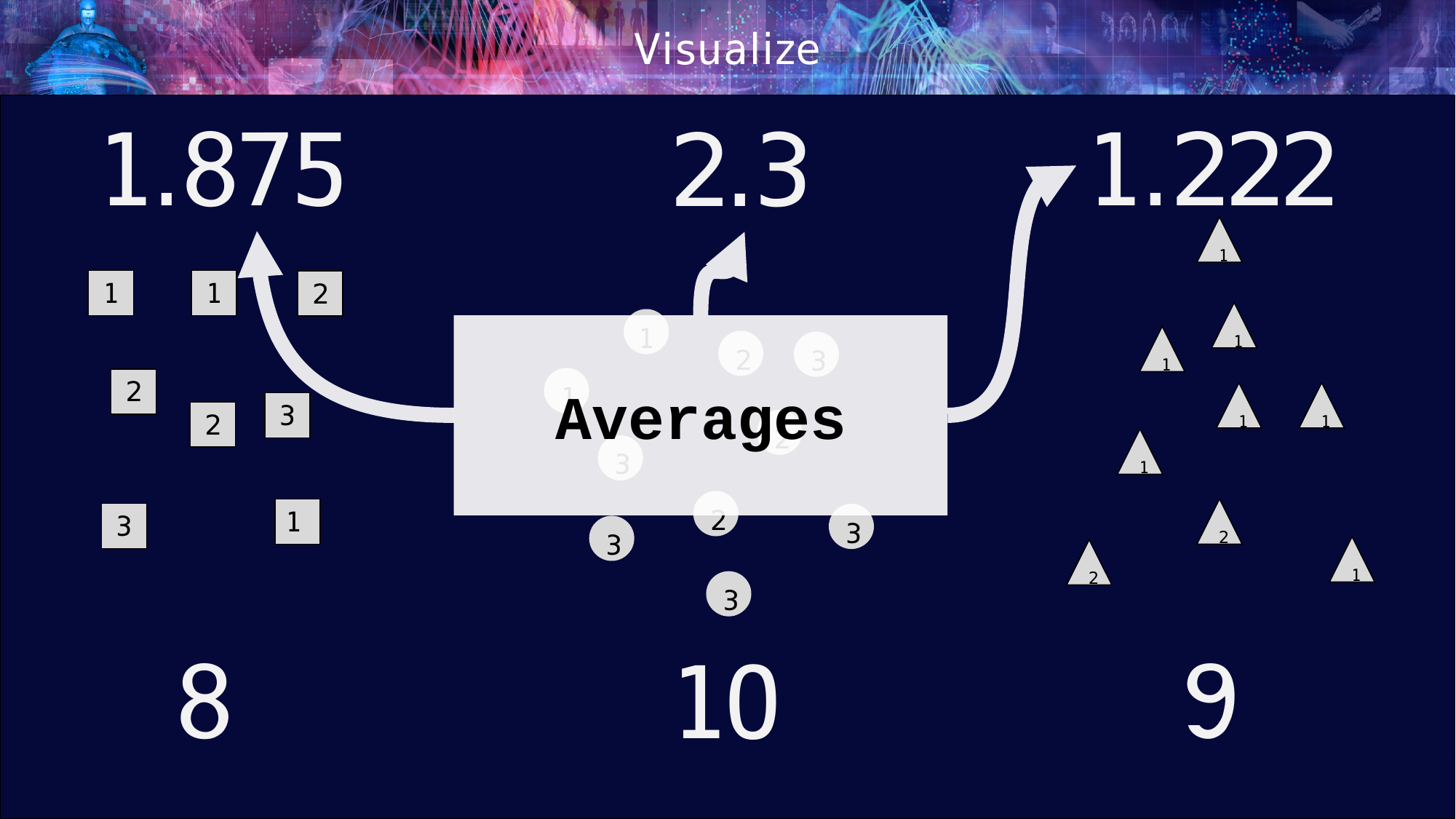

# Visualize

1.222
1.875
2.3
1
1
1
2
1
1

Averages

1
2
3
1
2
1
1
3
2
2
1
3
2
1
2
3
3
3
1
2
3
9
8
10